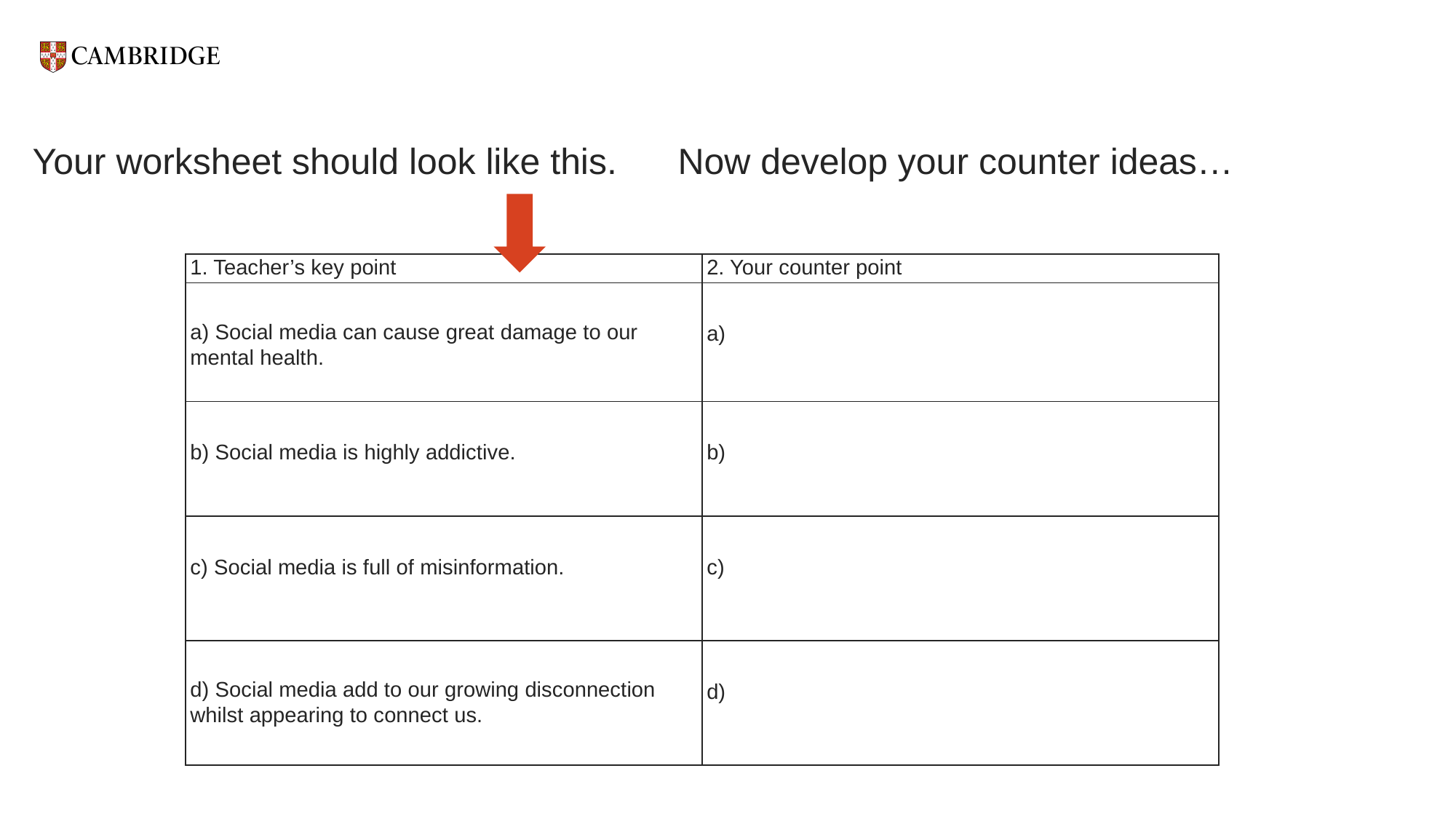

# Your worksheet should look like this.      Now develop your counter ideas…

| 1. Teacher’s key point | 2. Your counter point |
| --- | --- |
| a) Social media can cause great damage to our mental health. | a) |
| b) Social media is highly addictive. | b) |
| c) Social media is full of misinformation. | c) |
| d) Social media add to our growing disconnection whilst appearing to connect us. | d) |